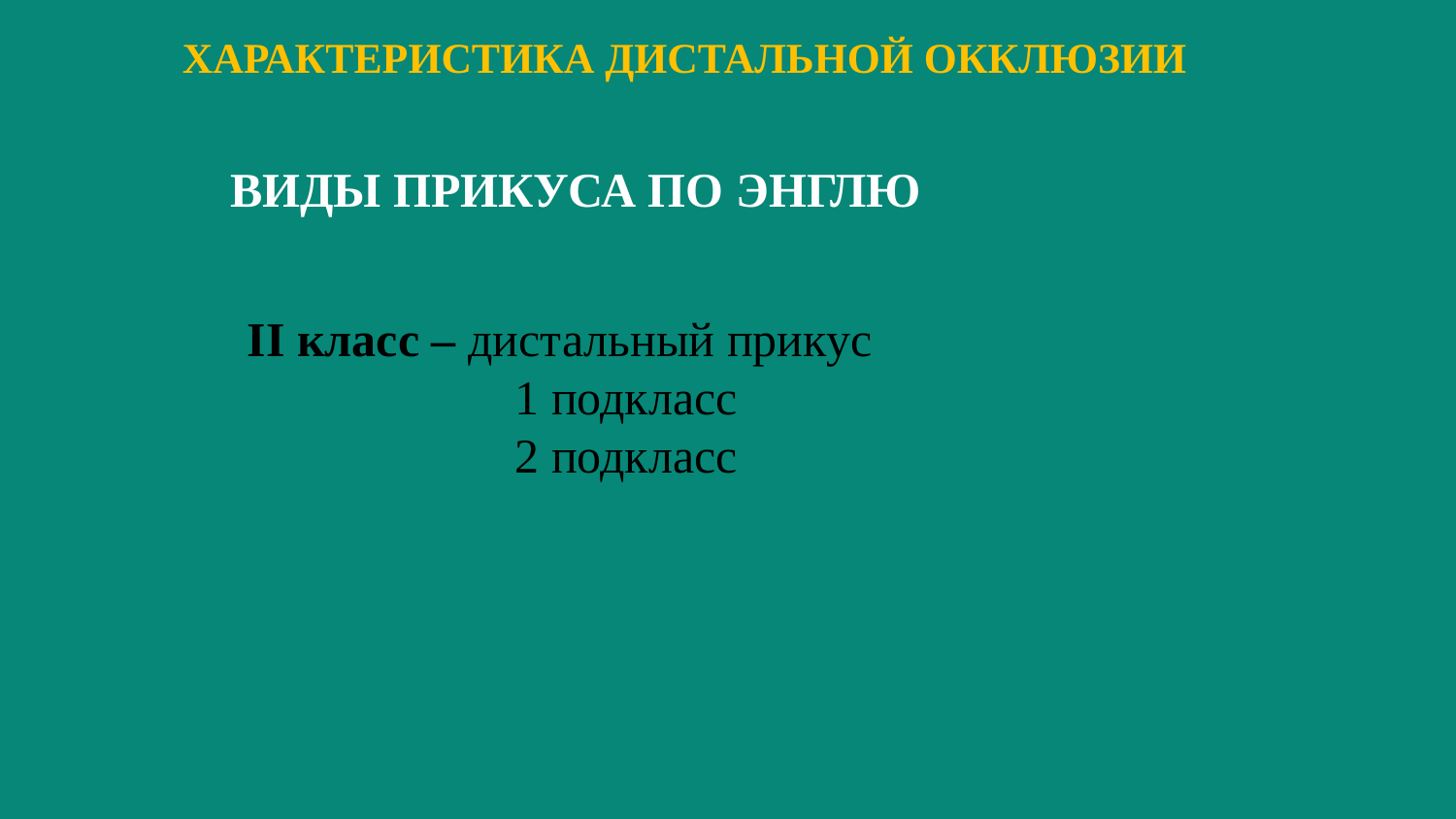

ХАРАКТЕРИСТИКА ДИСТАЛЬНОЙ ОККЛЮЗИИ

ВИДЫ ПРИКУСА ПО ЭНГЛЮ

II класс – дистальный прикус
           1 подкласс
           2 подкласс